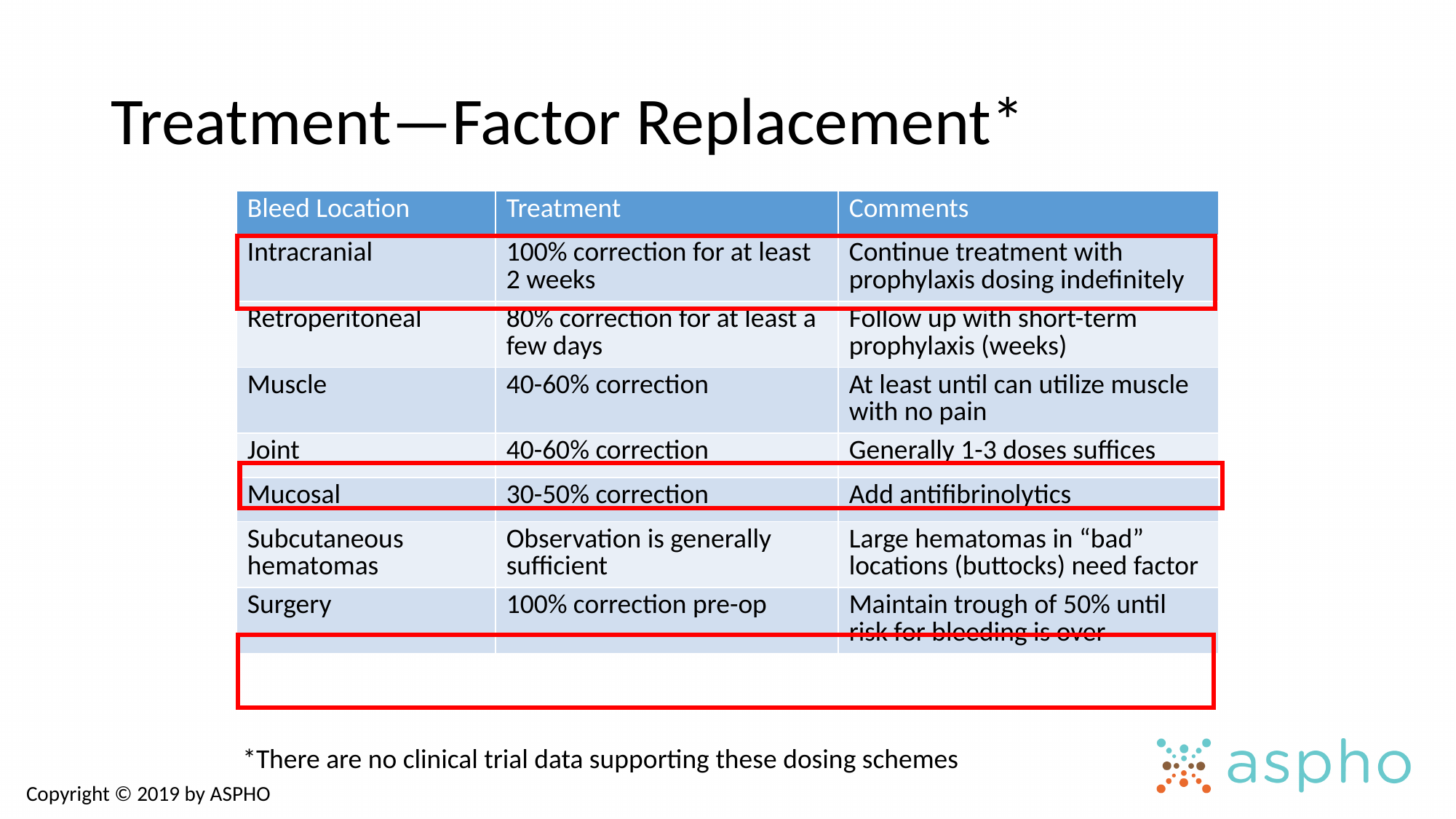

# Treatment—Factor Replacement*
| Bleed Location | Treatment | Comments |
| --- | --- | --- |
| Intracranial | 100% correction for at least 2 weeks | Continue treatment with prophylaxis dosing indefinitely |
| Retroperitoneal | 80% correction for at least a few days | Follow up with short-term prophylaxis (weeks) |
| Muscle | 40-60% correction | At least until can utilize muscle with no pain |
| Joint | 40-60% correction | Generally 1-3 doses suffices |
| Mucosal | 30-50% correction | Add antifibrinolytics |
| Subcutaneous hematomas | Observation is generally sufficient | Large hematomas in “bad” locations (buttocks) need factor |
| Surgery | 100% correction pre-op | Maintain trough of 50% until risk for bleeding is over |

*There are no clinical trial data supporting these dosing schemes
Copyright © 2019 by ASPHO